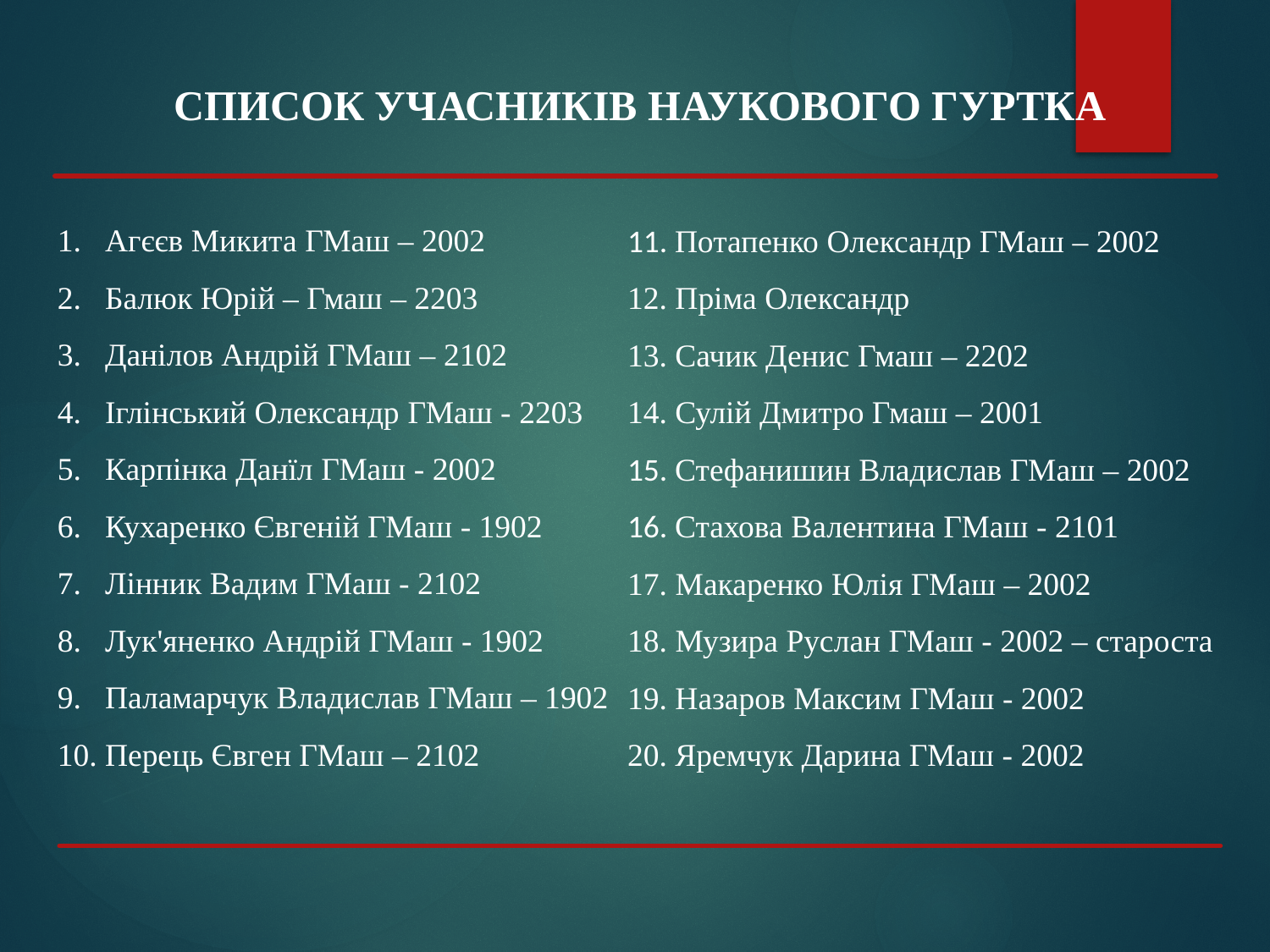

СПИСОК УЧАСНИКІВ НАУКОВОГО ГУРТКА
Агєєв Микита ГМаш – 2002
Балюк Юрій – Гмаш – 2203
Данілов Андрій ГМаш – 2102
Іглінський Олександр ГМаш - 2203
Карпінка Данїл ГМаш - 2002
Кухаренко Євгеній ГМаш - 1902
Лінник Вадим ГМаш - 2102
Лук'яненко Андрій ГМаш - 1902
Паламарчук Владислав ГМаш – 1902
Перець Євген ГМаш – 2102
11. Потапенко Олександр ГМаш – 2002
12. Пріма Олександр
13. Сачик Денис Гмаш – 2202
14. Сулій Дмитро Гмаш – 2001
15. Стефанишин Владислав ГМаш – 2002
16. Стахова Валентина ГМаш - 2101
17. Макаренко Юлія ГМаш – 2002
18. Музира Руслан ГМаш - 2002 – староста
19. Назаров Максим ГМаш - 2002
20. Яремчук Дарина ГМаш - 2002